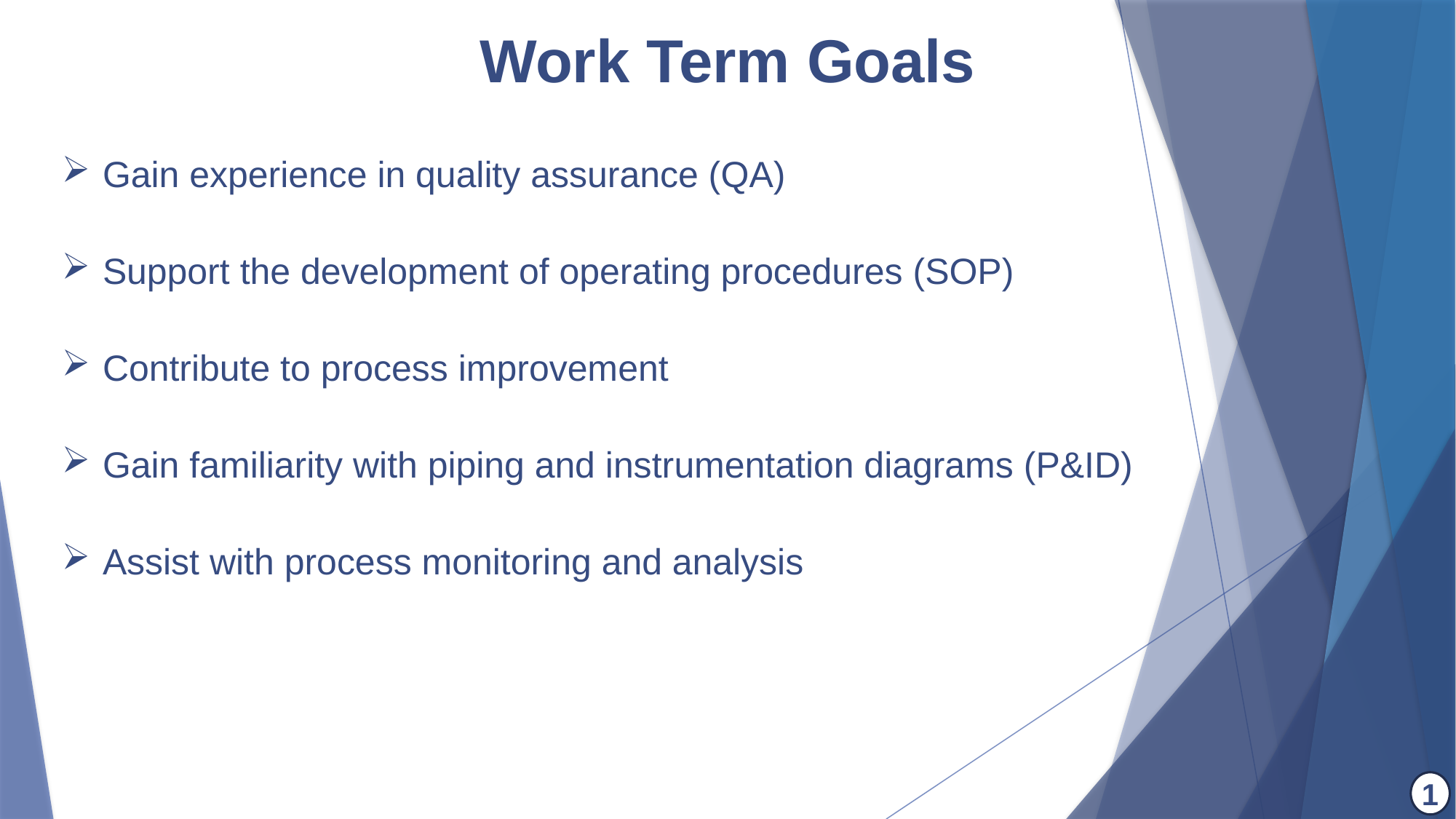

Work Term Goals
Gain experience in quality assurance (QA)

Support the development of operating procedures (SOP)

Contribute to process improvement

Gain familiarity with piping and instrumentation diagrams (P&ID)

Assist with process monitoring and analysis
1